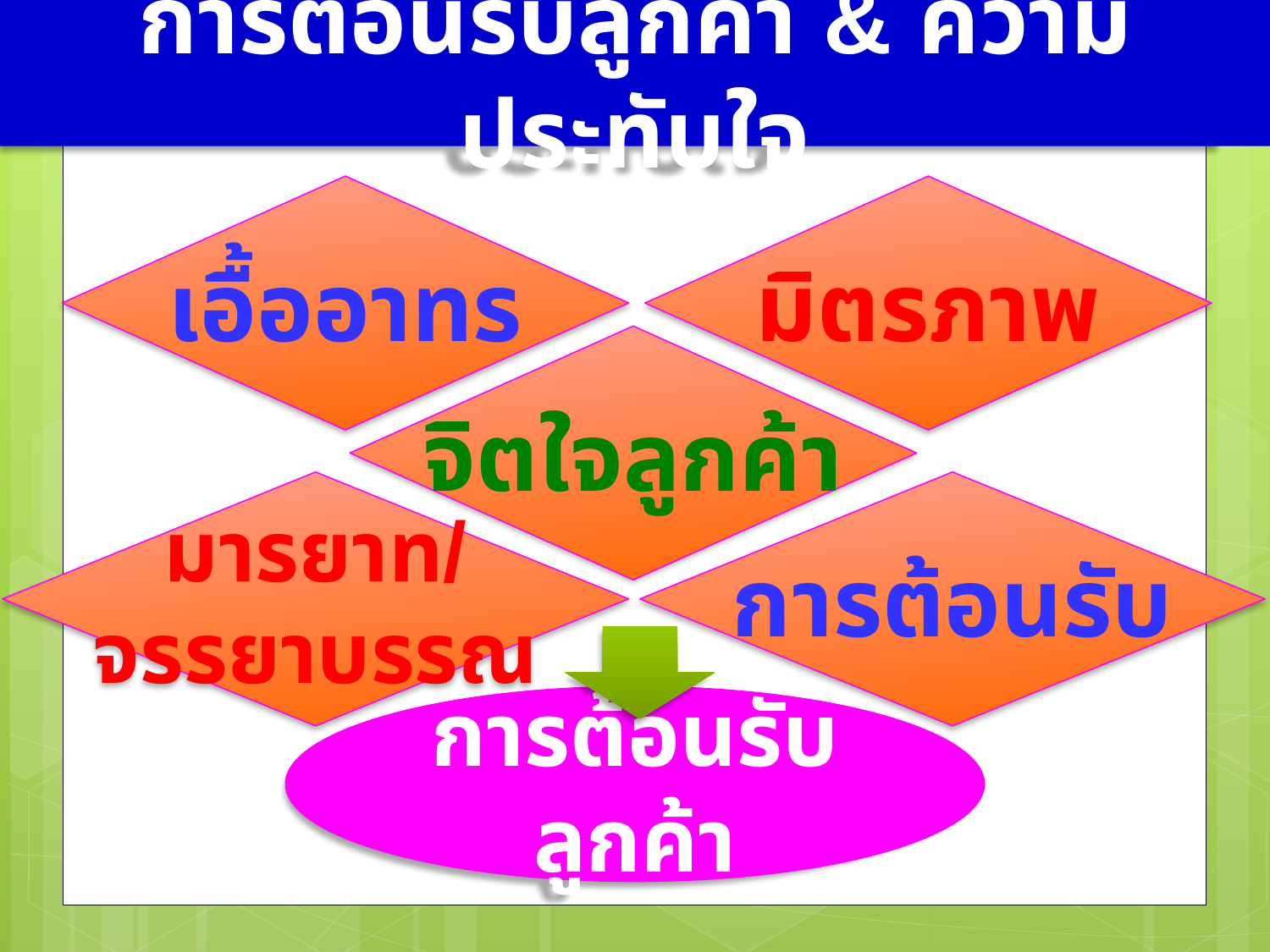

การต้อนรับลูกค้า & ความประทับใจ
เอื้ออาทร
มิตรภาพ
จิตใจลูกค้า
มารยาท/
จรรยาบรรณ
การต้อนรับ

การต้อนรับลูกค้า